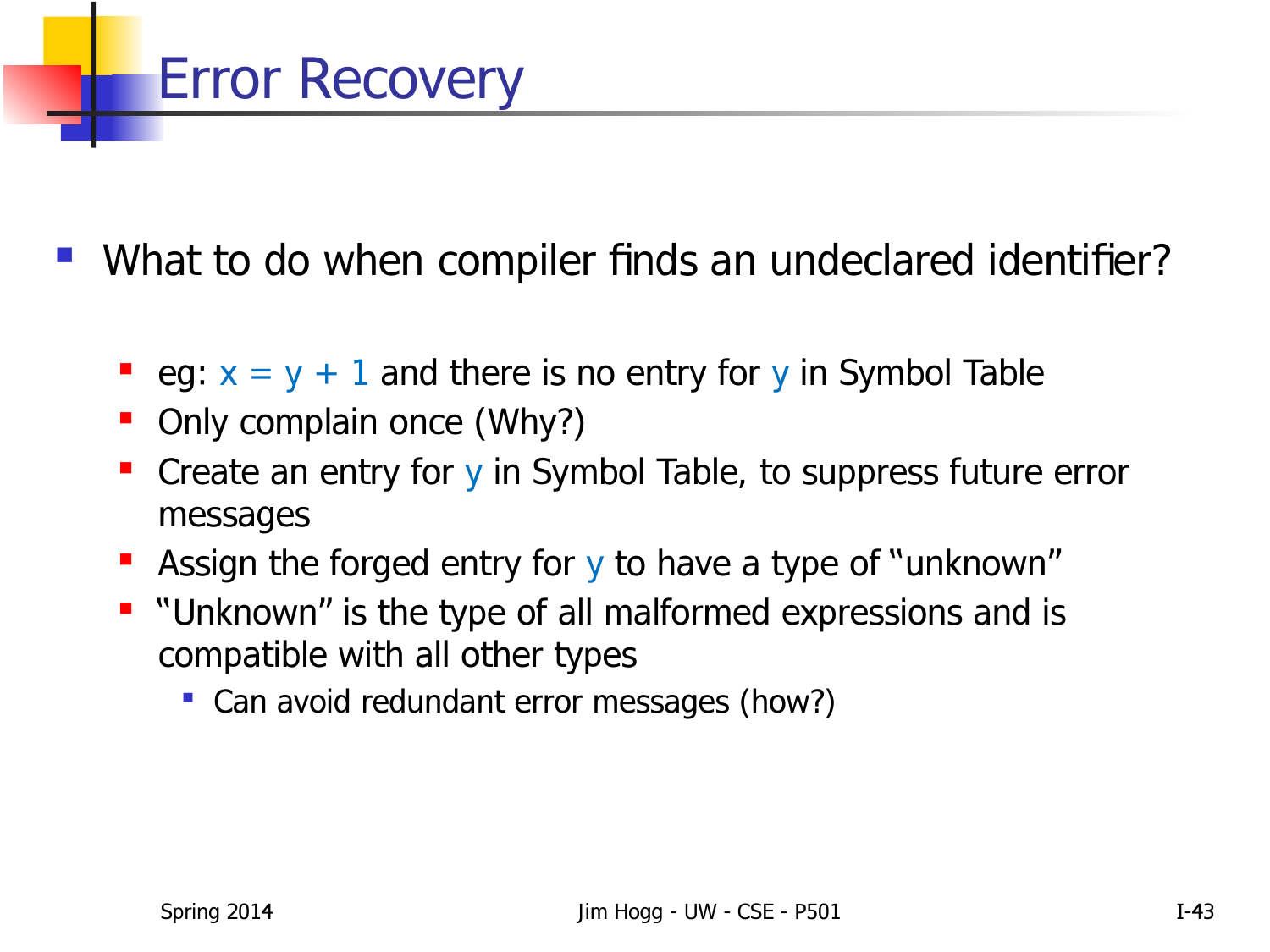

# Error Recovery
What to do when compiler finds an undeclared identifier?

eg: x = y + 1 and there is no entry for y in Symbol Table
Only complain once (Why?)
Create an entry for y in Symbol Table, to suppress future error messages
Assign the forged entry for y to have a type of “unknown”
“Unknown” is the type of all malformed expressions and is compatible with all other types
Can avoid redundant error messages (how?)
Spring 2014
Jim Hogg - UW - CSE - P501
I-43